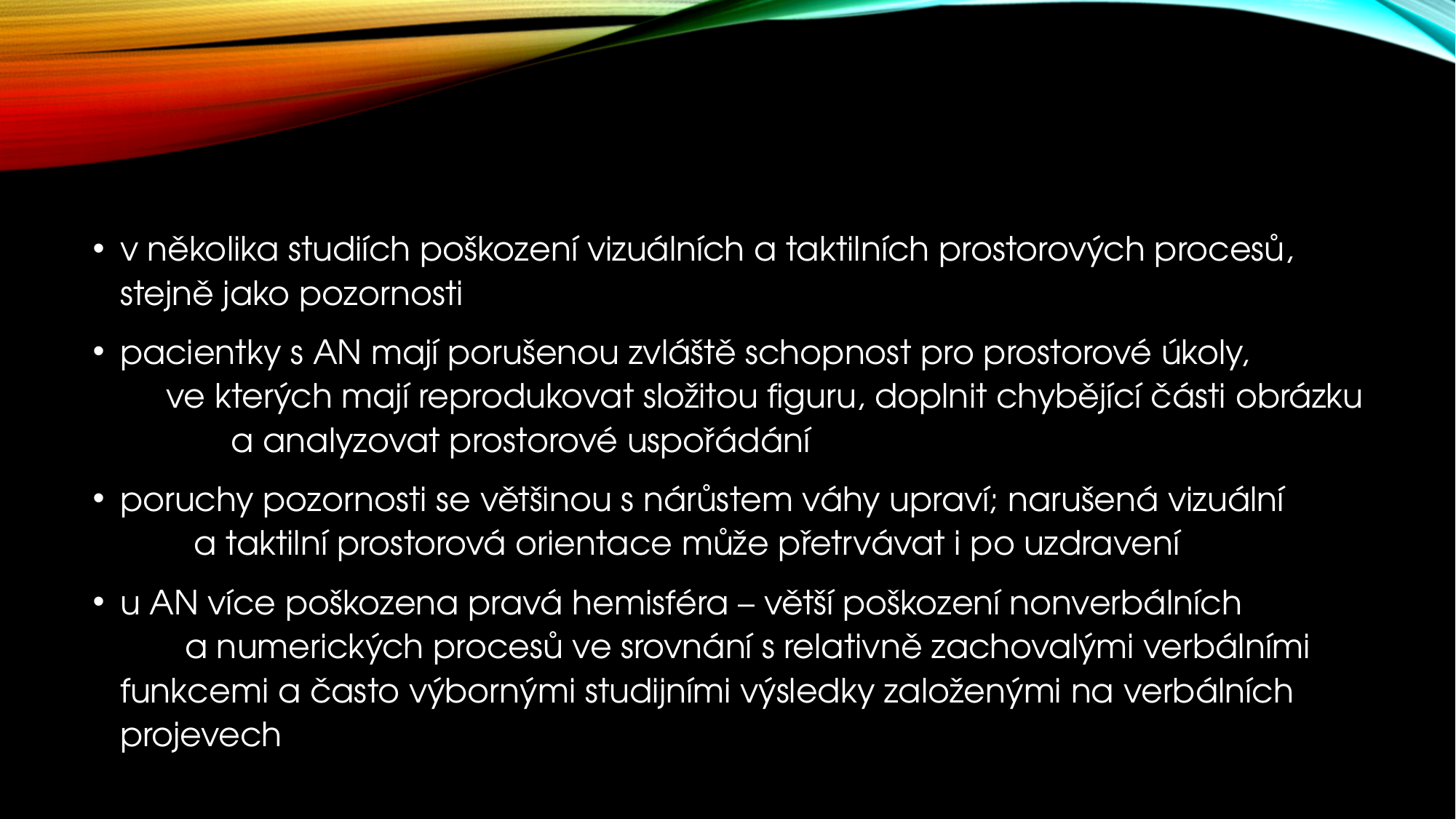

#
v několika studiích poškození vizuálních a taktilních prostorových procesů, stejně jako pozornosti
pacientky s AN mají porušenou zvláště schopnost pro prostorové úkoly,                    ve kterých mají reprodukovat složitou figuru, doplnit chybějící části obrázku               a analyzovat prostorové uspořádání
poruchy pozornosti se většinou s nárůstem váhy upraví; narušená vizuální                    a taktilní prostorová orientace může přetrvávat i po uzdravení
u AN více poškozena pravá hemisféra – větší poškození nonverbálních                       a numerických procesů ve srovnání s relativně zachovalými verbálními funkcemi a často výbornými studijními výsledky založenými na verbálních projevech